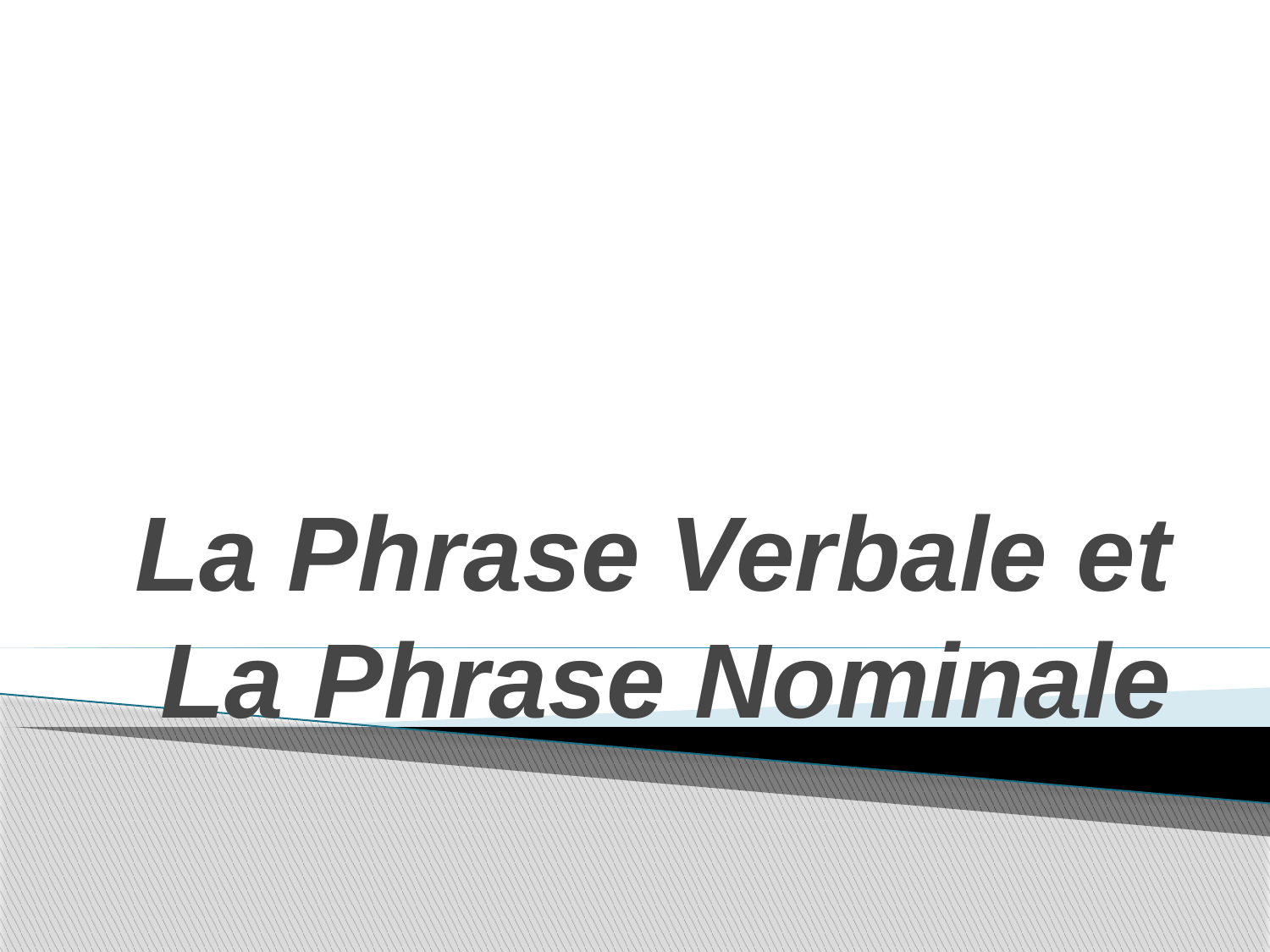

# La Phrase Verbale et La Phrase Nominale